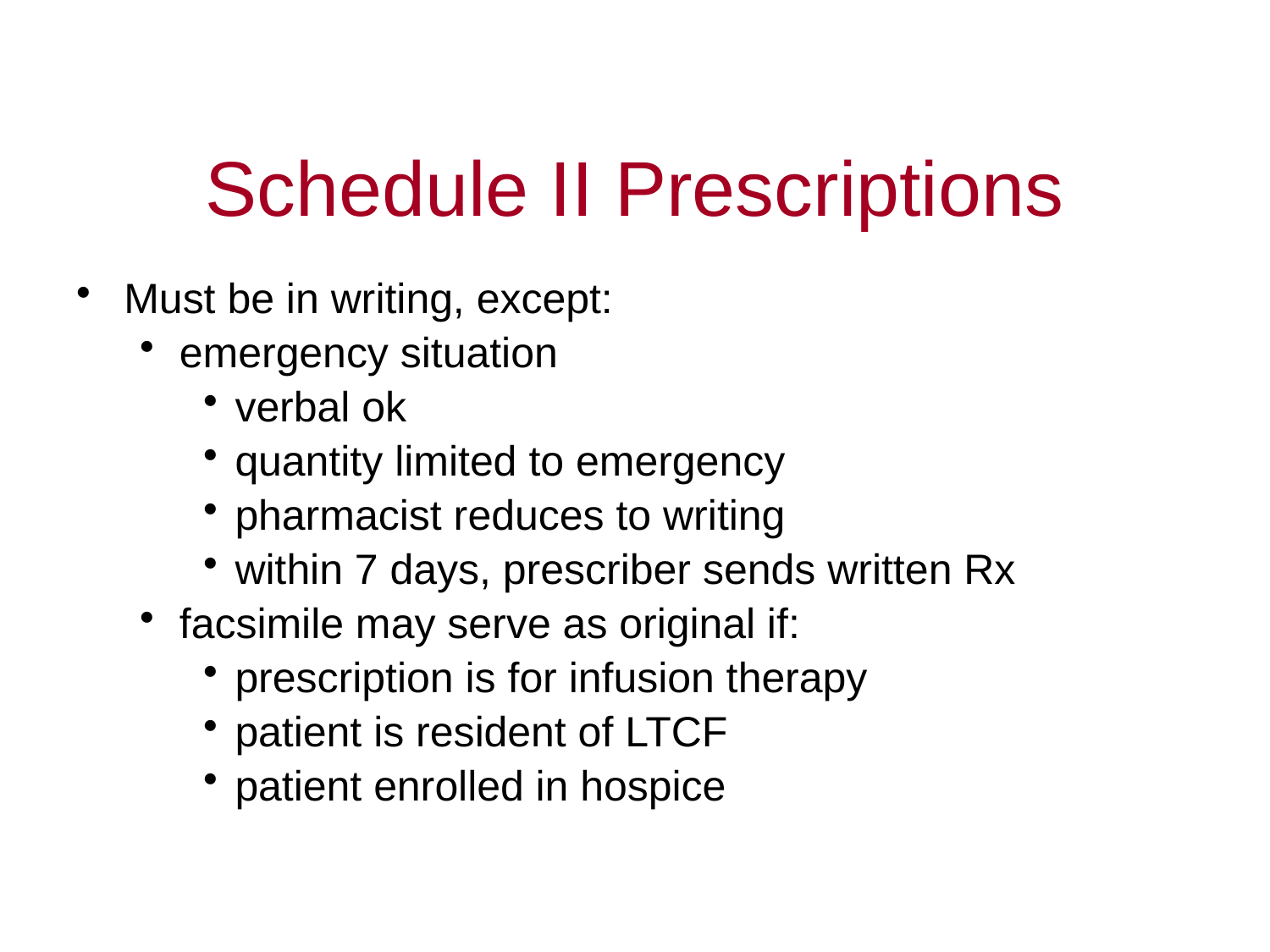

# Schedule II Prescriptions
Must be in writing, except:
emergency situation
verbal ok
quantity limited to emergency
pharmacist reduces to writing
within 7 days, prescriber sends written Rx
facsimile may serve as original if:
prescription is for infusion therapy
patient is resident of LTCF
patient enrolled in hospice